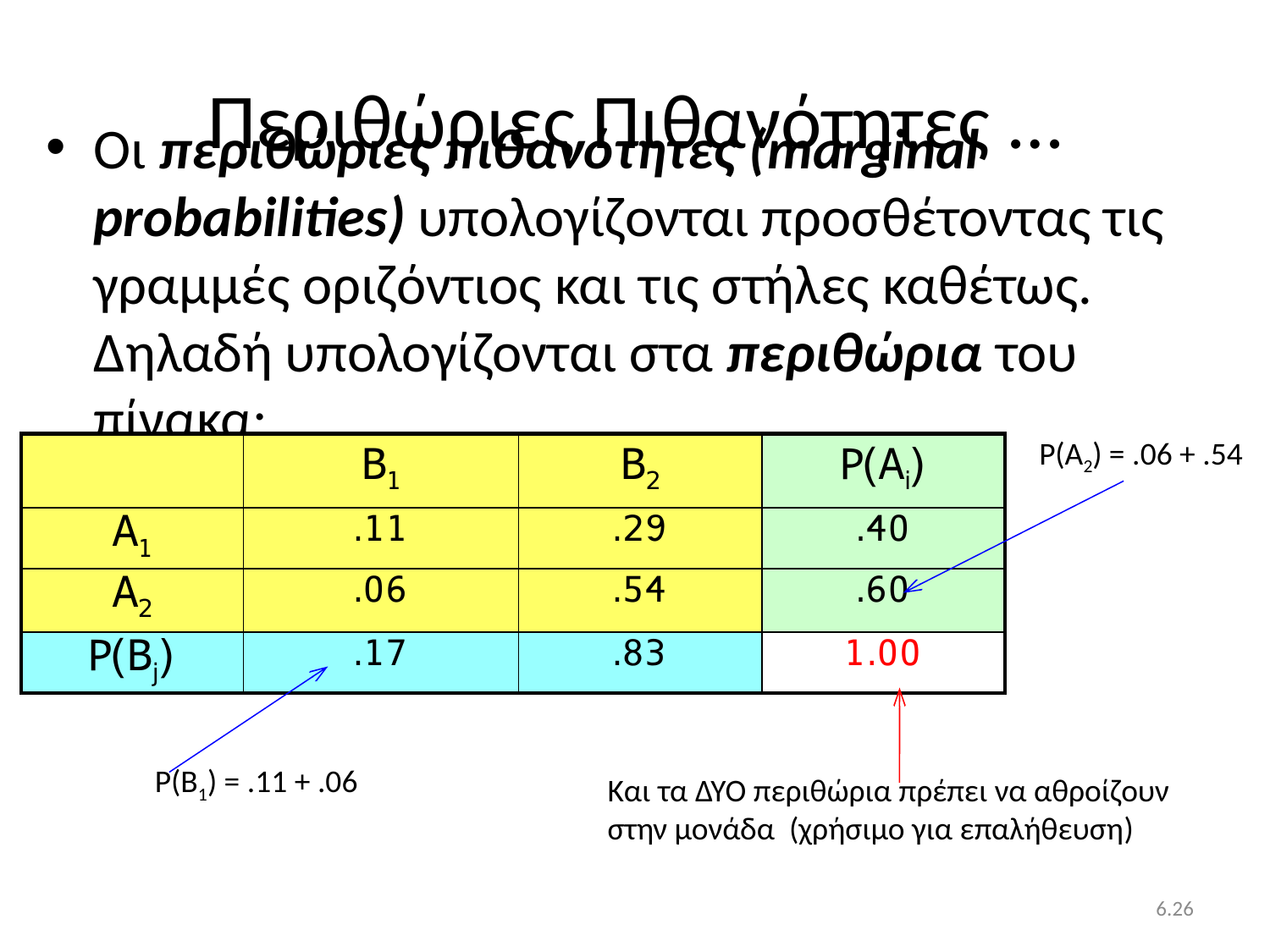

# Περιθώριες Πιθανότητες …
Οι περιθώριες πιθανότητες (marginal probabilities) υπολογίζονται προσθέτοντας τις γραμμές οριζόντιος και τις στήλες καθέτως. Δηλαδή υπολογίζονται στα περιθώρια του πίνακα:
P(A2) = .06 + .54
|  | B1 | B2 | P(Ai) |
| --- | --- | --- | --- |
| A1 | .11 | .29 | .40 |
| A2 | .06 | .54 | .60 |
| P(Bj) | .17 | .83 | 1.00 |

P(B1) = .11 + .06
Και τα ΔΥΟ περιθώρια πρέπει να αθροίζουν
στην μονάδα  (χρήσιμο για επαλήθευση)
6.26